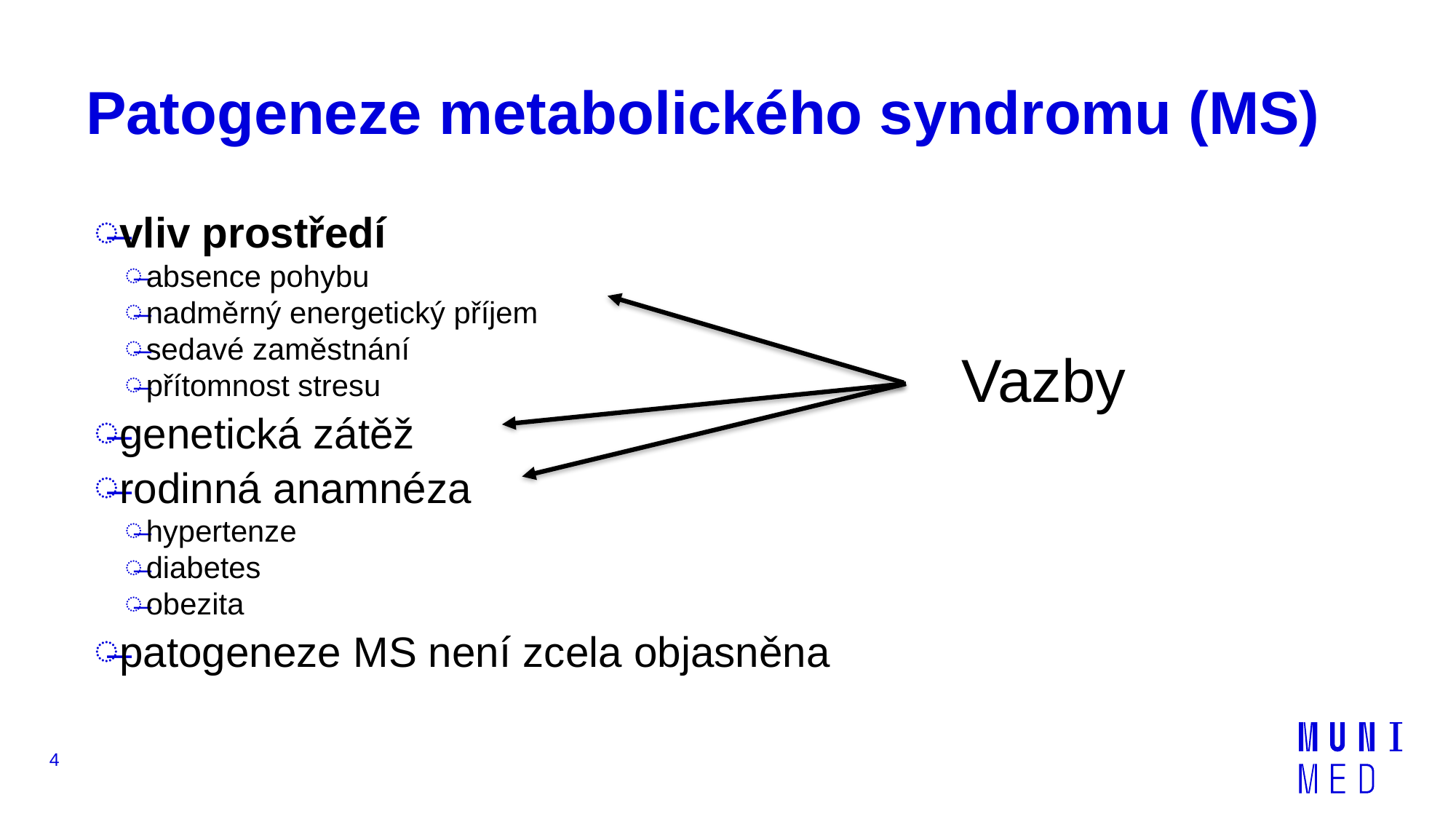

# Patogeneze metabolického syndromu (MS)
vliv prostředí
absence pohybu
nadměrný energetický příjem
sedavé zaměstnání
přítomnost stresu
genetická zátěž
rodinná anamnéza
hypertenze
diabetes
obezita
patogeneze MS není zcela objasněna
Vazby
4